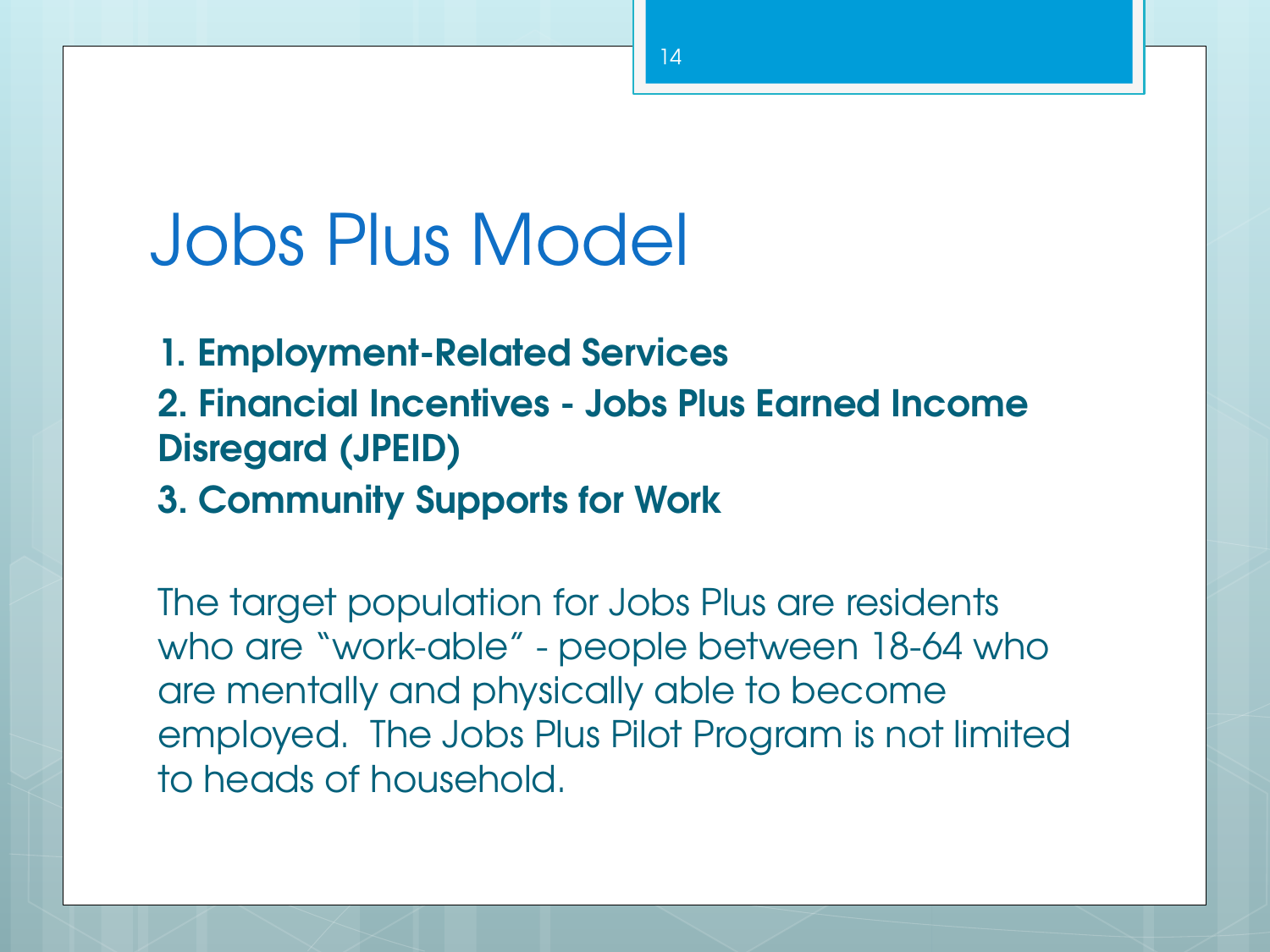

14
# Jobs Plus Model
1. Employment-Related Services
2. Financial Incentives - Jobs Plus Earned Income Disregard (JPEID)
3. Community Supports for Work

The target population for Jobs Plus are residents who are “work-able” - people between 18-64 who are mentally and physically able to become employed.  The Jobs Plus Pilot Program is not limited to heads of household.